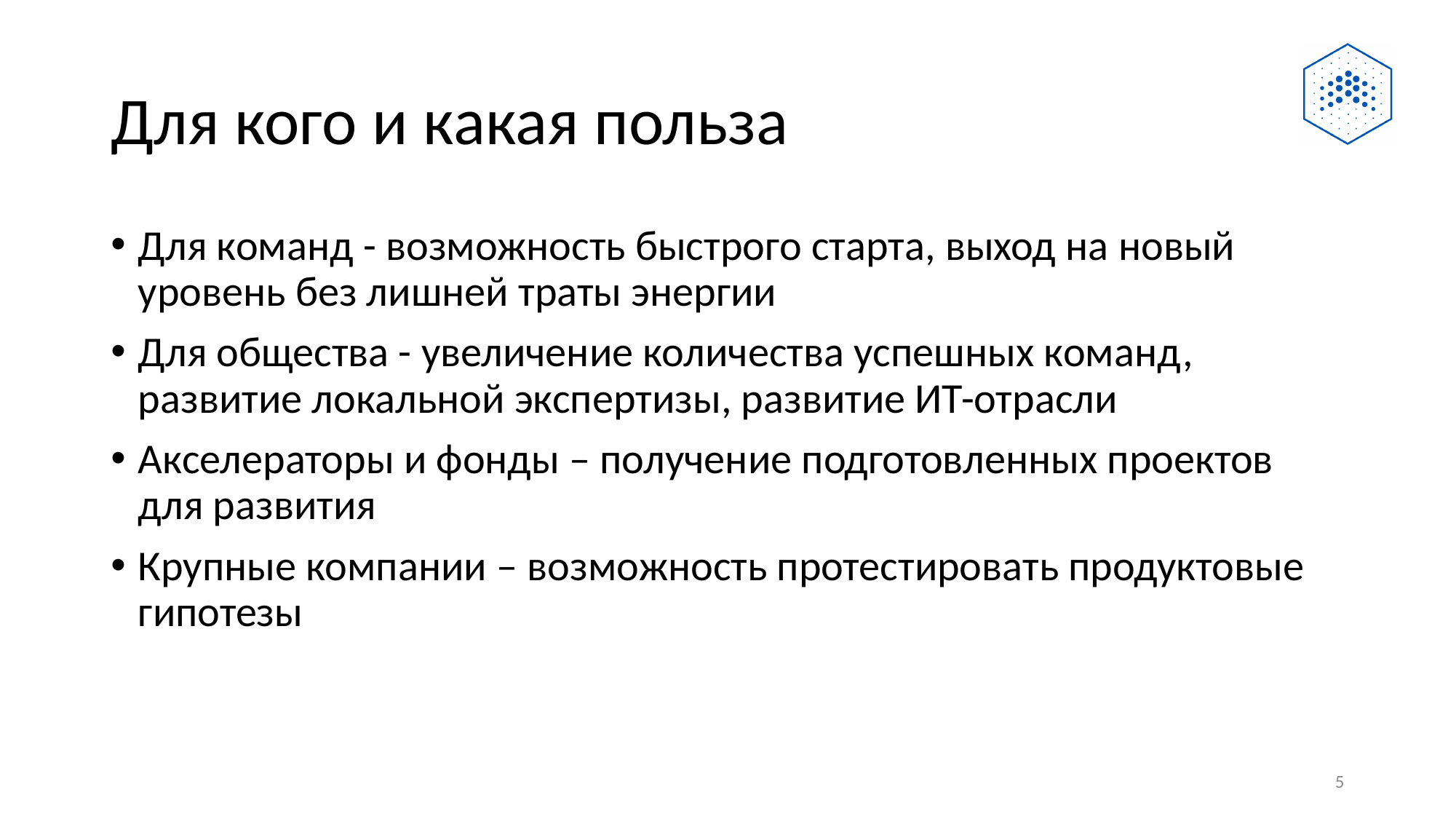

# Для кого и какая польза
Для команд - возможность быстрого старта, выход на новый уровень без лишней траты энергии
Для общества - увеличение количества успешных команд, развитие локальной экспертизы, развитие ИТ-отрасли
Акселераторы и фонды – получение подготовленных проектов для развития
Крупные компании – возможность протестировать продуктовые гипотезы

5